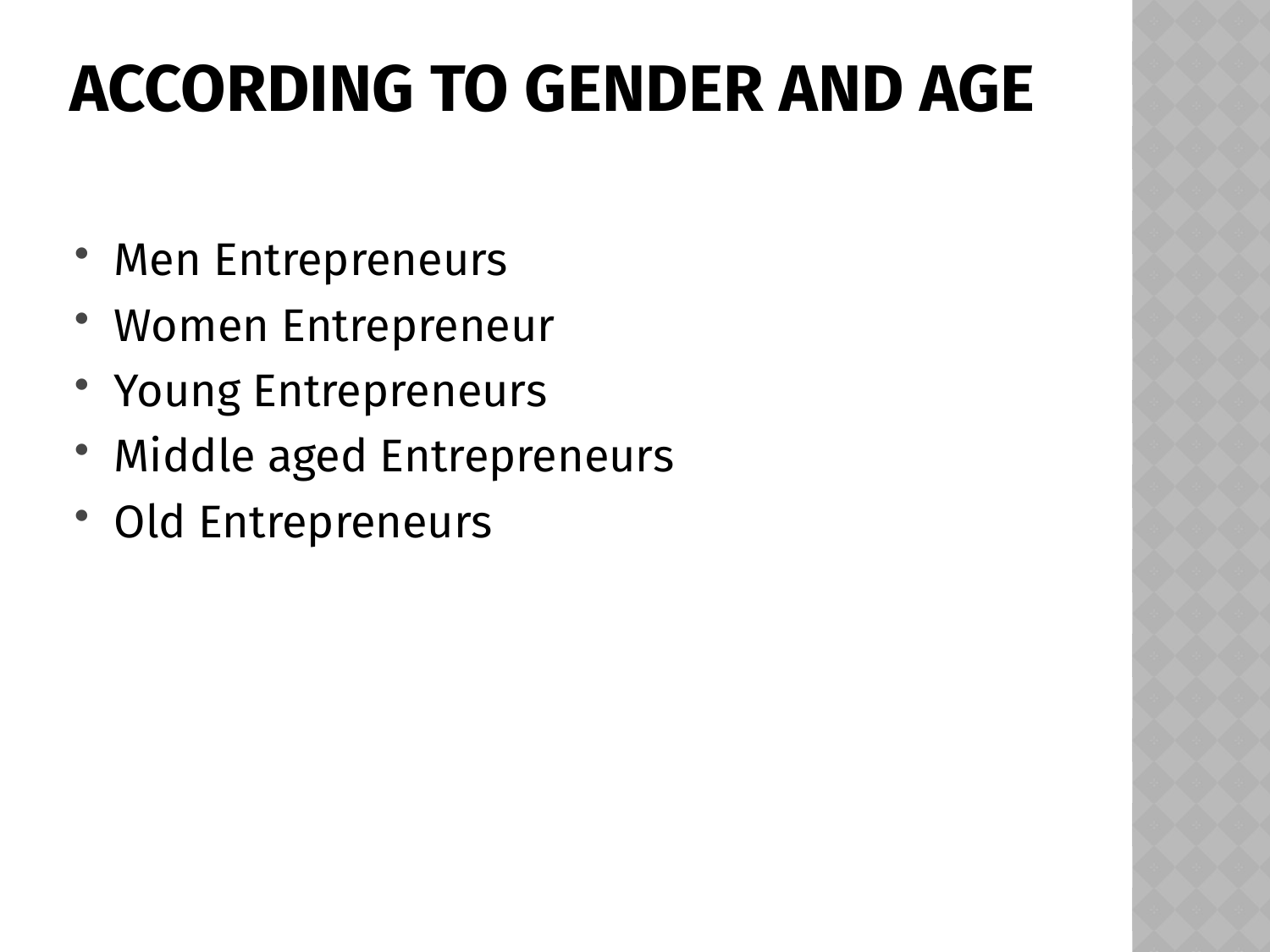

# According to Gender and age
Men Entrepreneurs
Women Entrepreneur
Young Entrepreneurs
Middle aged Entrepreneurs
Old Entrepreneurs